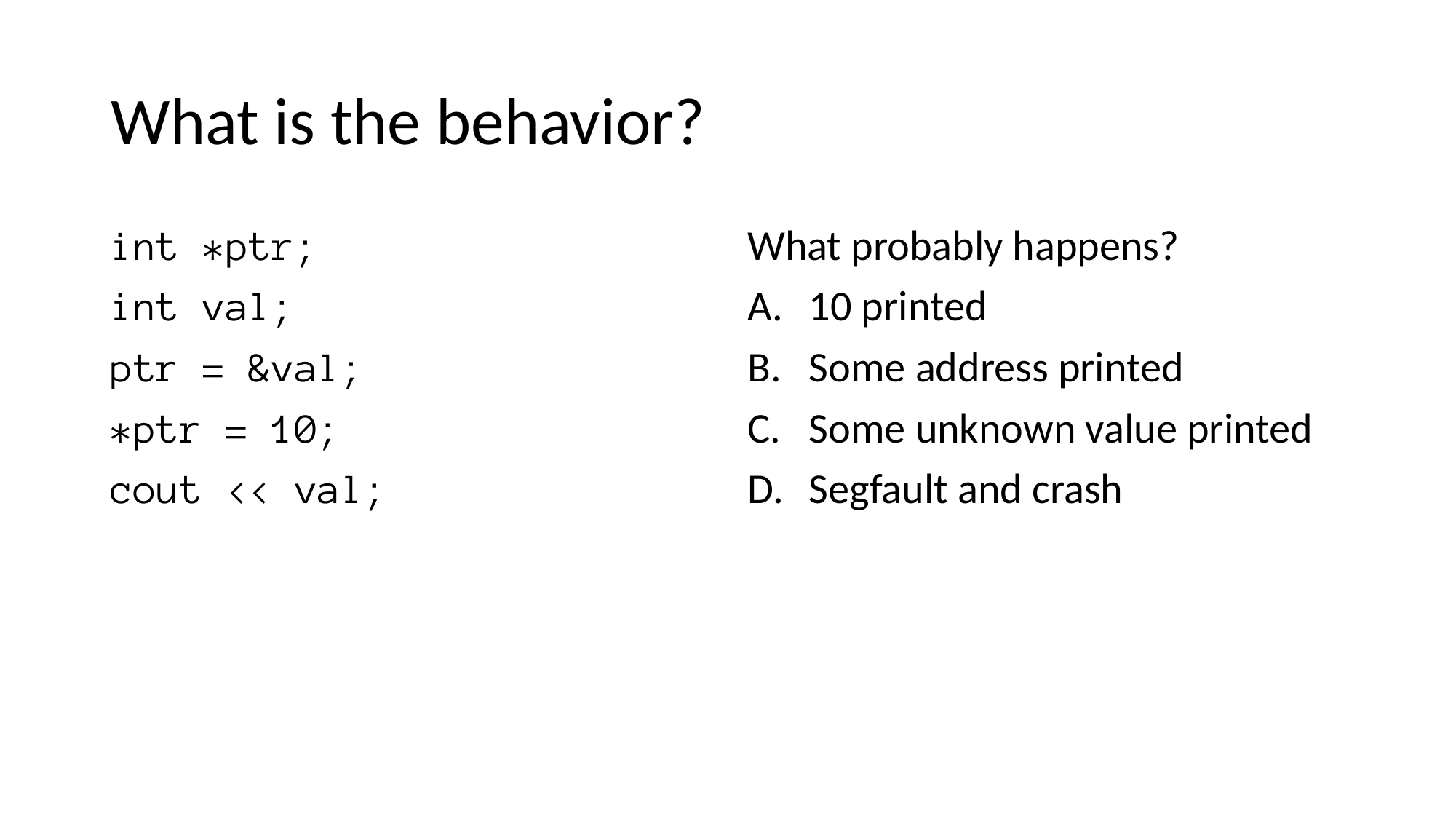

# What is the behavior?
int *ptr;
int val;
ptr = &val;
*ptr = 10;
cout << val;

What probably happens?
10 printed
Some address printed
Some unknown value printed
Segfault and crash